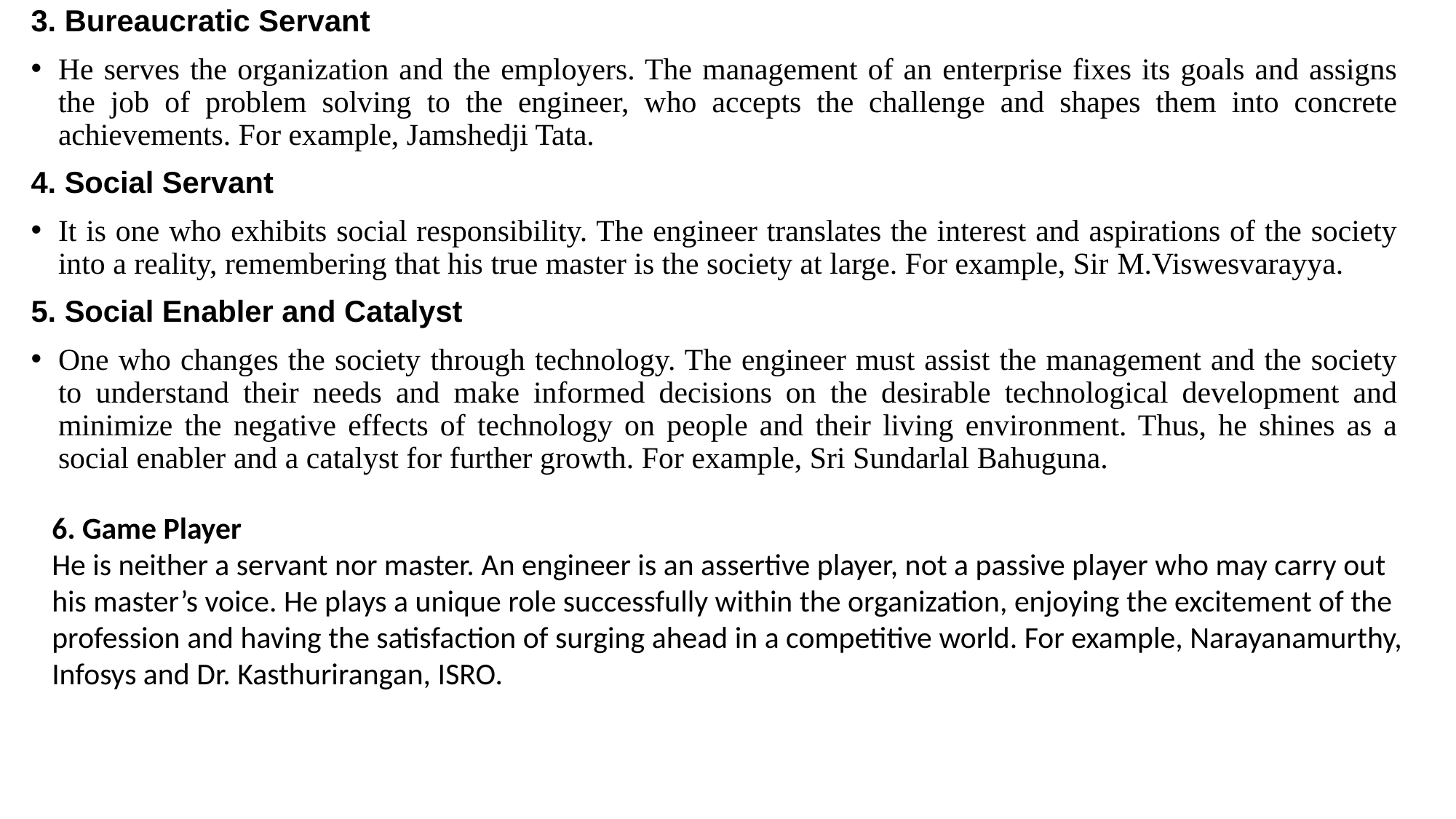

3. Bureaucratic Servant
He serves the organization and the employers. The management of an enterprise fixes its goals and assigns the job of problem solving to the engineer, who accepts the challenge and shapes them into concrete achievements. For example, Jamshedji Tata.
4. Social Servant
It is one who exhibits social responsibility. The engineer translates the interest and aspirations of the society into a reality, remembering that his true master is the society at large. For example, Sir M.Viswesvarayya.
5. Social Enabler and Catalyst
One who changes the society through technology. The engineer must assist the management and the society to understand their needs and make informed decisions on the desirable technological development and minimize the negative effects of technology on people and their living environment. Thus, he shines as a social enabler and a catalyst for further growth. For example, Sri Sundarlal Bahuguna.
6. Game Player
He is neither a servant nor master. An engineer is an assertive player, not a passive player who may carry out his master’s voice. He plays a unique role successfully within the organization, enjoying the excitement of the profession and having the satisfaction of surging ahead in a competitive world. For example, Narayanamurthy, Infosys and Dr. Kasthurirangan, ISRO.